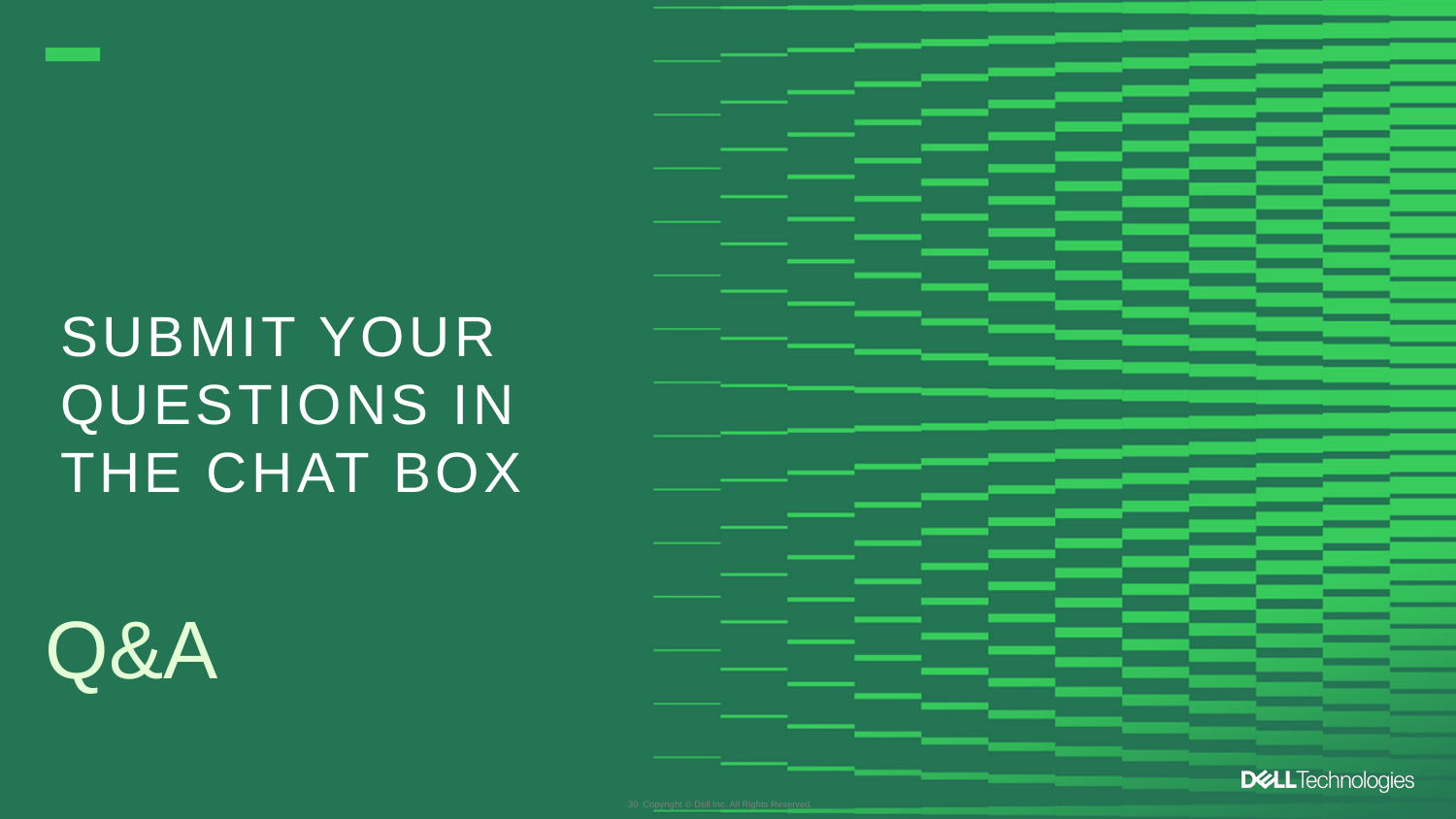

Submit Your
questions in
the chat box
# Q&A